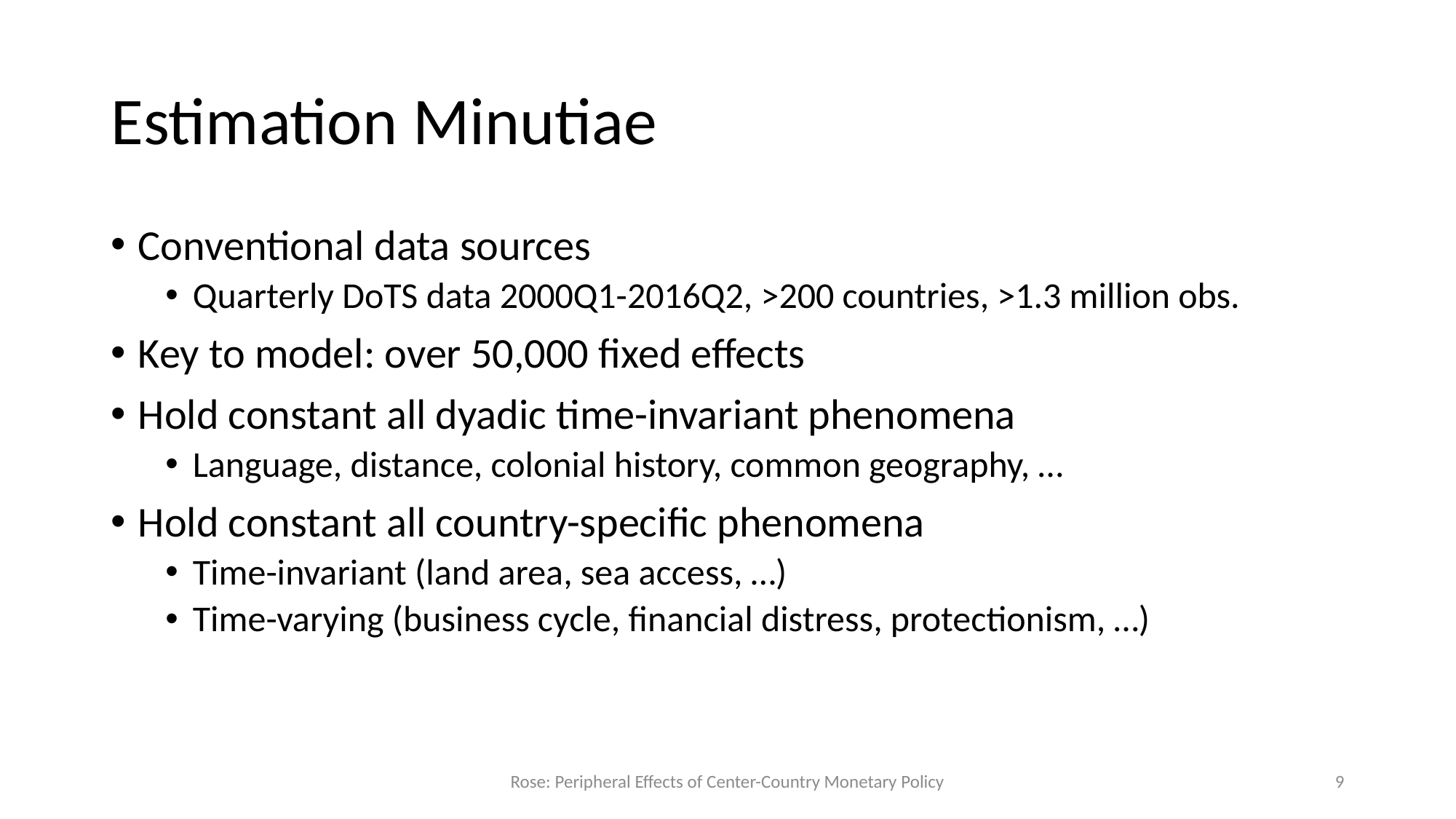

# Estimation Minutiae
Conventional data sources
Quarterly DoTS data 2000Q1-2016Q2, >200 countries, >1.3 million obs.
Key to model: over 50,000 fixed effects
Hold constant all dyadic time-invariant phenomena
Language, distance, colonial history, common geography, …
Hold constant all country-specific phenomena
Time-invariant (land area, sea access, …)
Time-varying (business cycle, financial distress, protectionism, …)

Rose: Peripheral Effects of Center-Country Monetary Policy
9